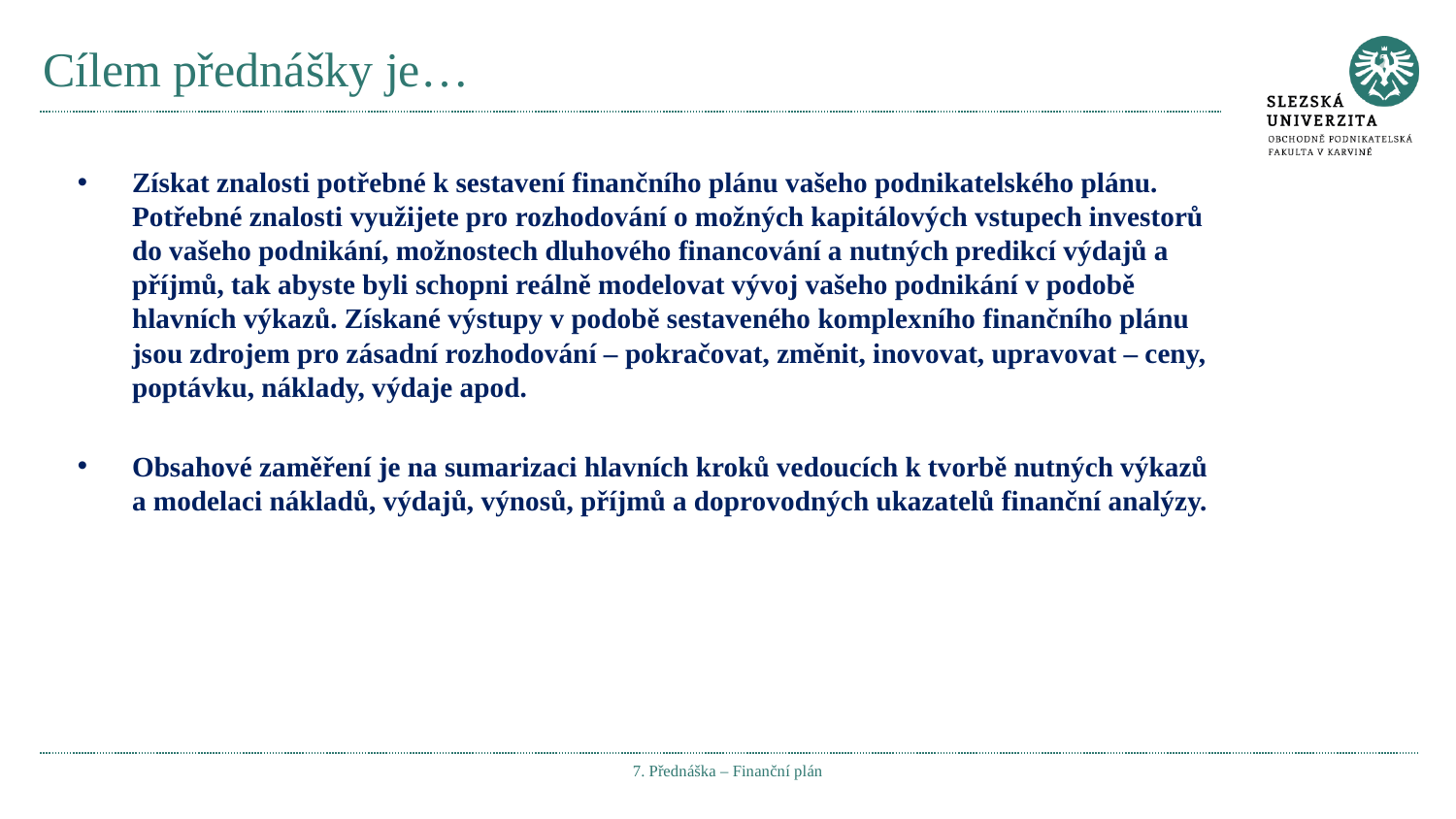

# Cílem přednášky je…
Získat znalosti potřebné k sestavení finančního plánu vašeho podnikatelského plánu. Potřebné znalosti využijete pro rozhodování o možných kapitálových vstupech investorů do vašeho podnikání, možnostech dluhového financování a nutných predikcí výdajů a příjmů, tak abyste byli schopni reálně modelovat vývoj vašeho podnikání v podobě hlavních výkazů. Získané výstupy v podobě sestaveného komplexního finančního plánu jsou zdrojem pro zásadní rozhodování – pokračovat, změnit, inovovat, upravovat – ceny, poptávku, náklady, výdaje apod.

Obsahové zaměření je na sumarizaci hlavních kroků vedoucích k tvorbě nutných výkazů a modelaci nákladů, výdajů, výnosů, příjmů a doprovodných ukazatelů finanční analýzy.

7. Přednáška – Finanční plán